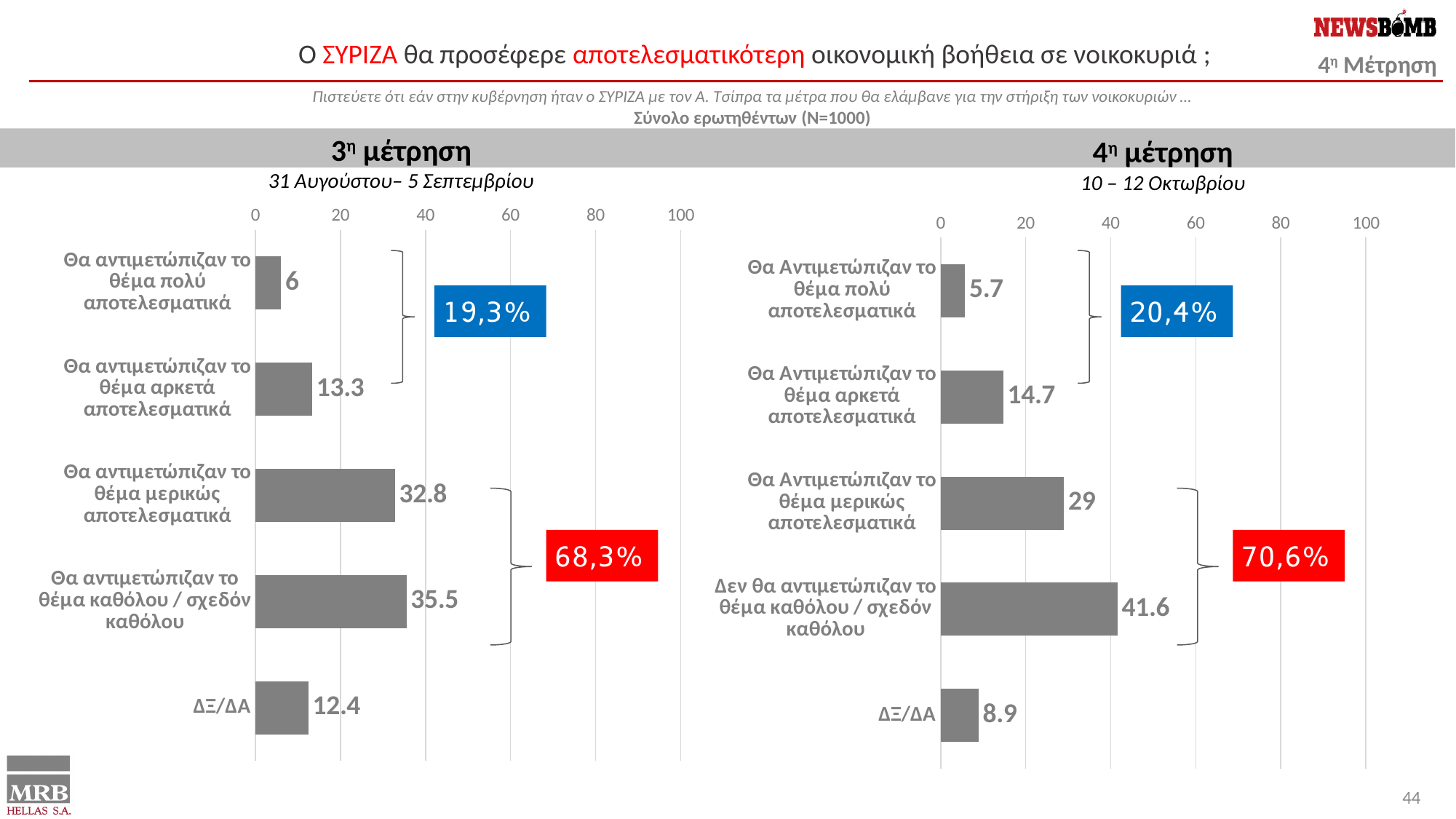

Ο ΣΥΡΙΖΑ θα προσέφερε αποτελεσματικότερη οικονομική βοήθεια σε νοικοκυριά ;

Πιστεύετε ότι εάν στην κυβέρνηση ήταν ο ΣΥΡΙΖΑ με τον Α. Τσίπρα τα μέτρα που θα ελάμβανε για την στήριξη των νοικοκυριών …
Σύνολο ερωτηθέντων (N=1000)
3η μέτρηση
31 Αυγούστου– 5 Σεπτεμβρίου
4η μέτρηση
10 – 12 Οκτωβρίου

### Chart

| Category | Series 1 |
|---|---|
| Θα αντιμετώπιζαν το θέμα πολύ αποτελεσματικά | 6.0 |
| Θα αντιμετώπιζαν το θέμα αρκετά αποτελεσματικά | 13.3 |
| Θα αντιμετώπιζαν το θέμα μερικώς αποτελεσματικά | 32.8 |
| Θα αντιμετώπιζαν το θέμα καθόλου / σχεδόν καθόλου | 35.5 |
| ΔΞ/ΔΑ | 12.4 |

### Chart

| Category | Series 1 |
|---|---|
| Θα Αντιμετώπιζαν το θέμα πολύ αποτελεσματικά | 5.7 |
| Θα Αντιμετώπιζαν το θέμα αρκετά αποτελεσματικά | 14.7 |
| Θα Αντιμετώπιζαν το θέμα μερικώς αποτελεσματικά | 29.0 |
| Δεν θα αντιμετώπιζαν το θέμα καθόλου / σχεδόν καθόλου | 41.6 |
| ΔΞ/ΔΑ | 8.9 |
19,3%
20,4%

68,3%
70,6%
44